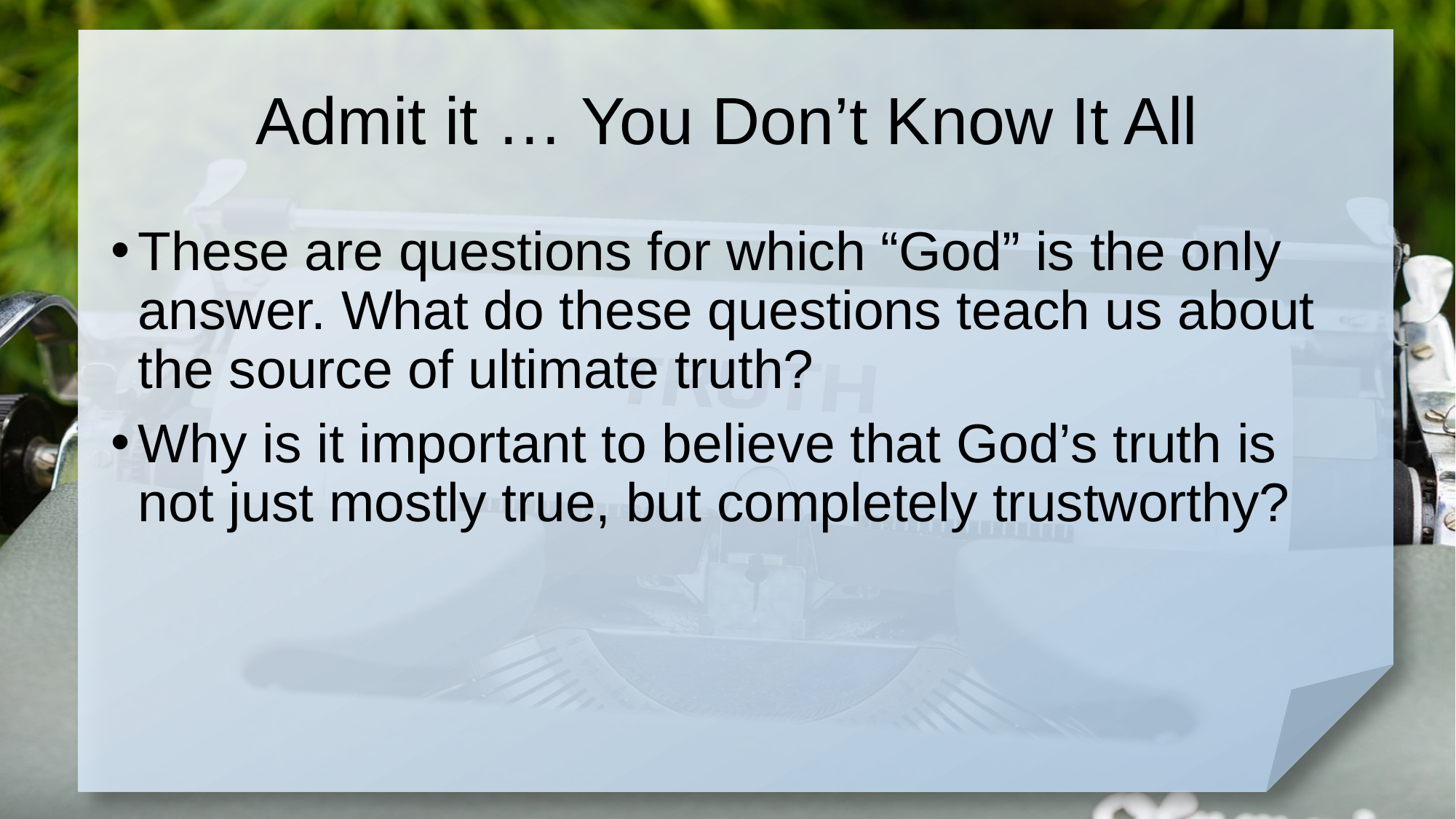

# Admit it … You Don’t Know It All
These are questions for which “God” is the only answer. What do these questions teach us about the source of ultimate truth?
Why is it important to believe that God’s truth is not just mostly true, but completely trustworthy?